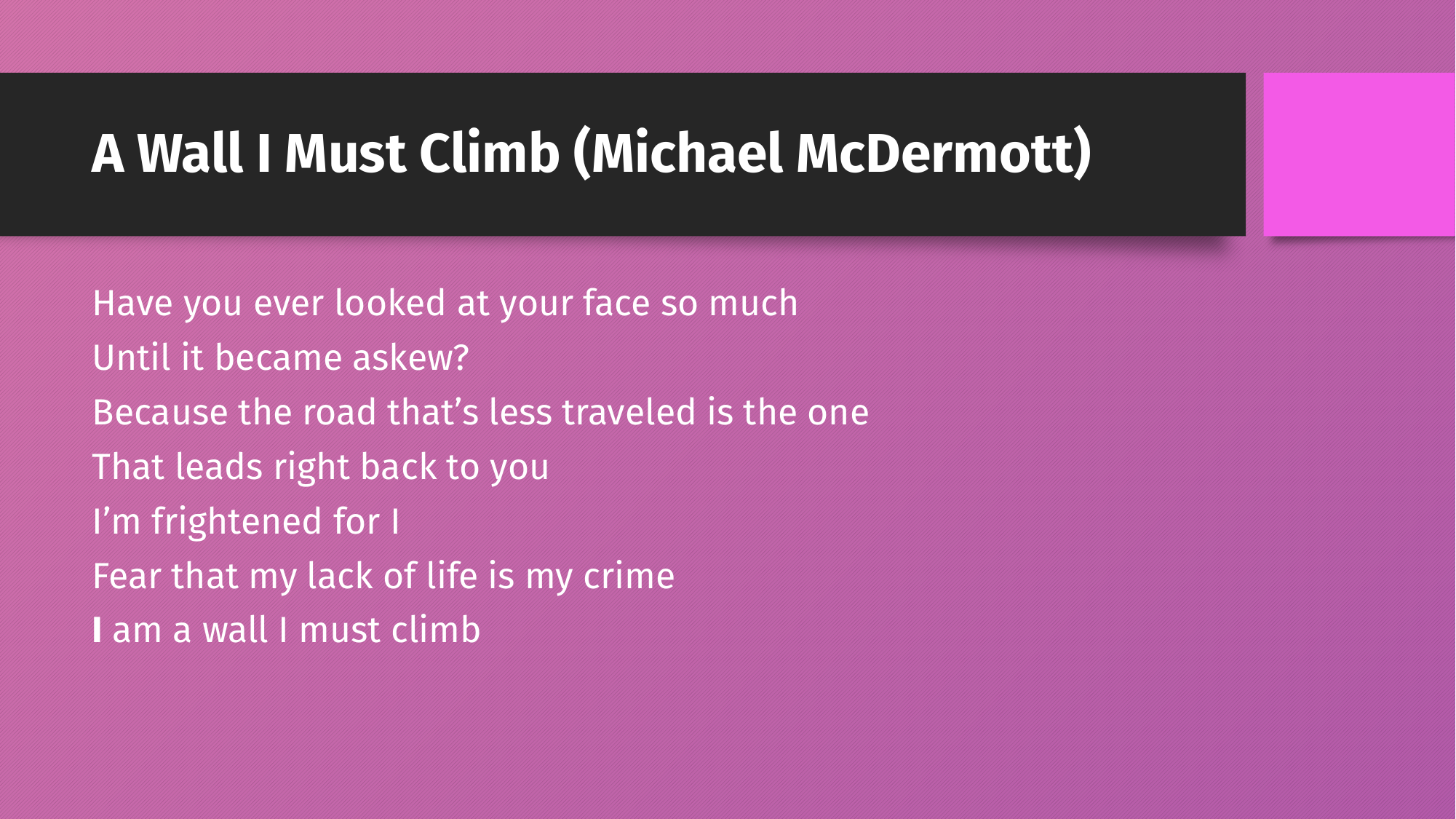

# A Wall I Must Climb (Michael McDermott)
Have you ever looked at your face so much
Until it became askew?
Because the road that’s less traveled is the one
That leads right back to you
I’m frightened for I
Fear that my lack of life is my crime
I am a wall I must climb